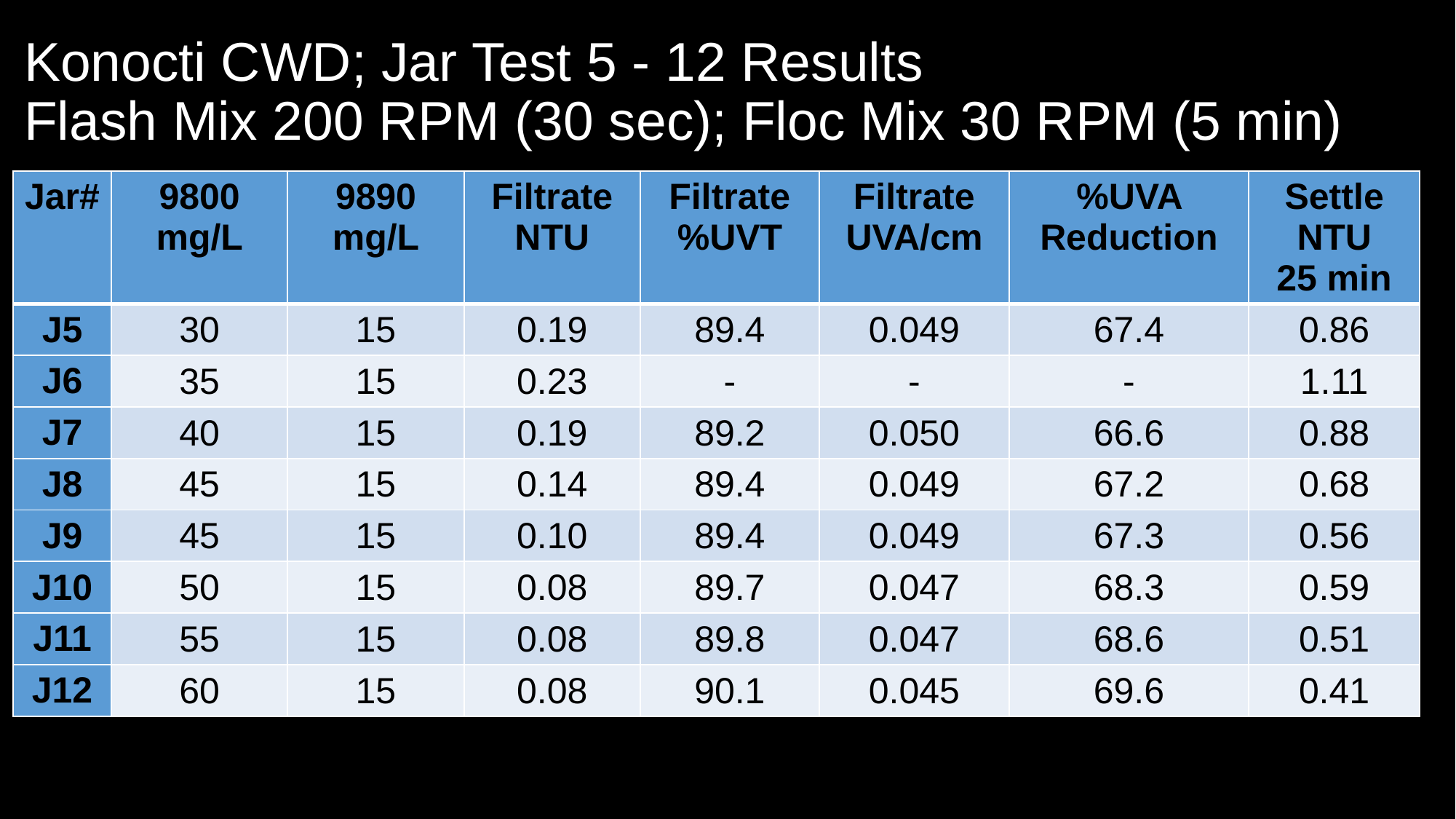

# Konocti CWD; Jar Test 5 - 12 Results Flash Mix 200 RPM (30 sec); Floc Mix 30 RPM (5 min)
| Jar# | 9800 mg/L | 9890 mg/L | Filtrate NTU | Filtrate %UVT | Filtrate UVA/cm | %UVA Reduction | Settle NTU 25 min |
| --- | --- | --- | --- | --- | --- | --- | --- |
| J5 | 30 | 15 | 0.19 | 89.4 | 0.049 | 67.4 | 0.86 |
| J6 | 35 | 15 | 0.23 | - | - | - | 1.11 |
| J7 | 40 | 15 | 0.19 | 89.2 | 0.050 | 66.6 | 0.88 |
| J8 | 45 | 15 | 0.14 | 89.4 | 0.049 | 67.2 | 0.68 |
| J9 | 45 | 15 | 0.10 | 89.4 | 0.049 | 67.3 | 0.56 |
| J10 | 50 | 15 | 0.08 | 89.7 | 0.047 | 68.3 | 0.59 |
| J11 | 55 | 15 | 0.08 | 89.8 | 0.047 | 68.6 | 0.51 |
| J12 | 60 | 15 | 0.08 | 90.1 | 0.045 | 69.6 | 0.41 |